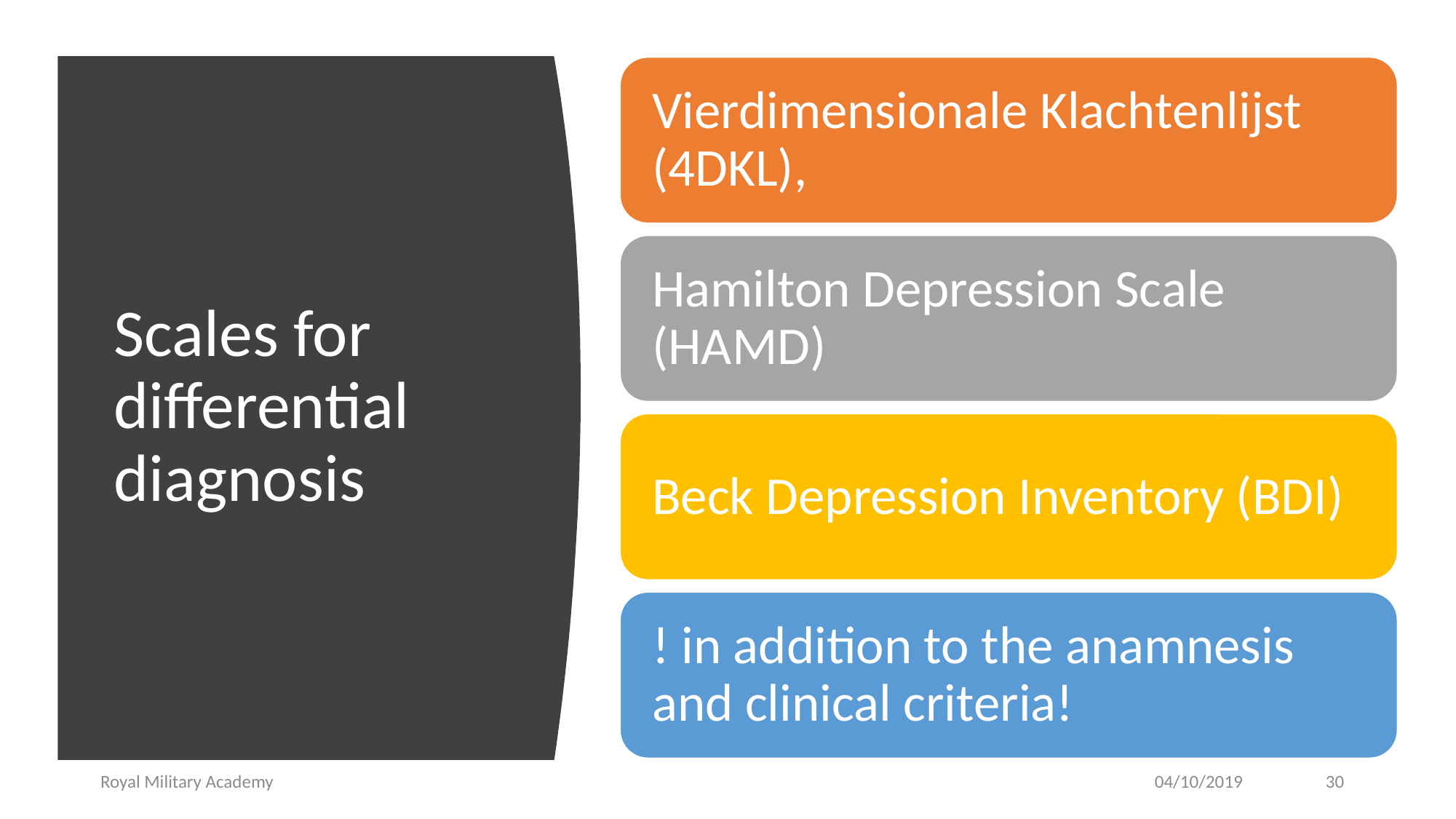

Vierdimensionale Klachtenlijst (4DKL),
Hamilton Depression Scale (HAMD)
Beck Depression Inventory (BDI)
! in addition to the anamnesis and clinical criteria!

# Scales for differential diagnosis
Royal Military Academy
04/10/2019
30